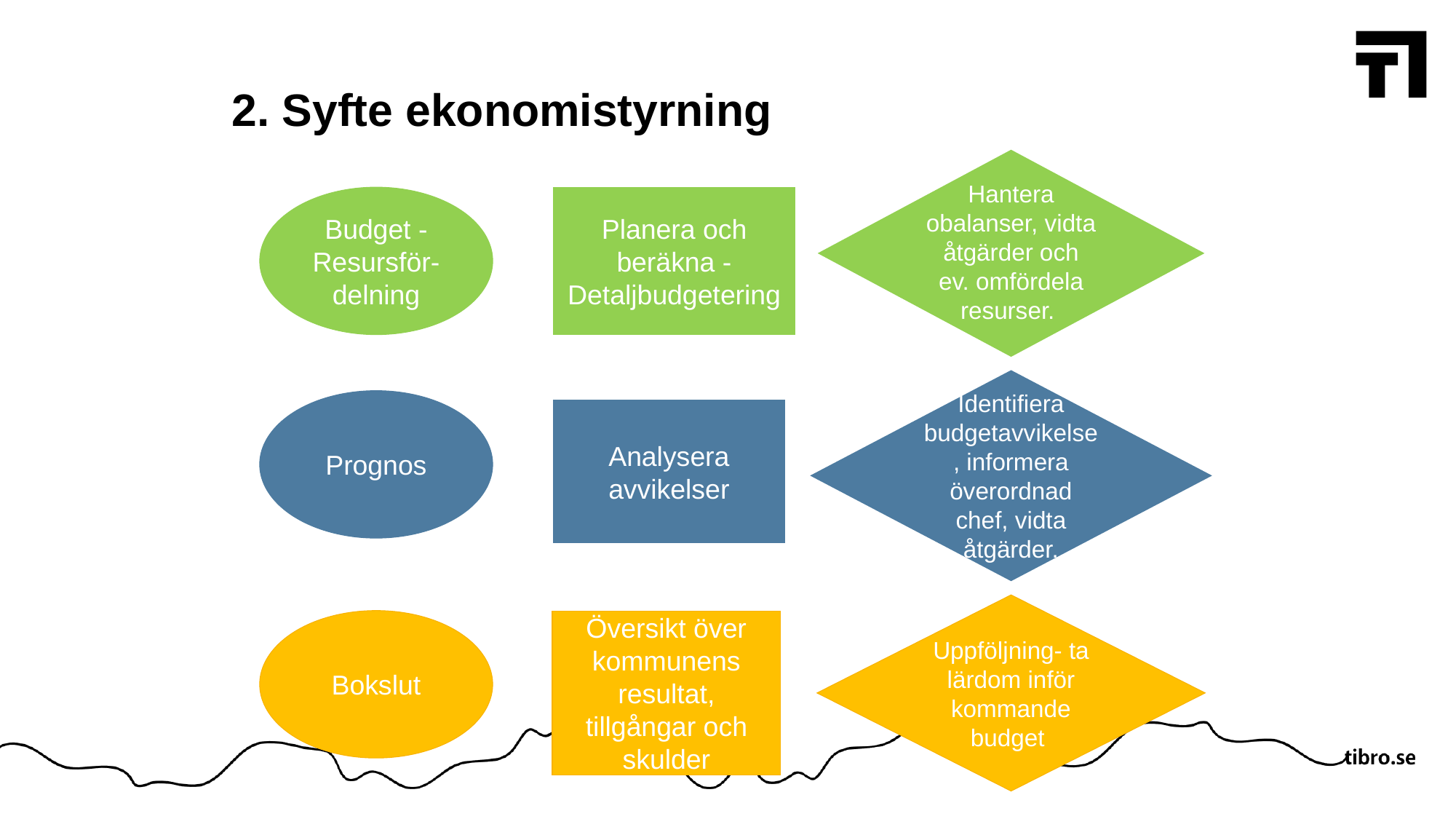

# 2. Syfte ekonomistyrning

Hantera obalanser, vidta åtgärder och ev. omfördela resurser.

Budget - Resursför-delning
Planera och beräkna - Detaljbudgetering
Identifiera budgetavvikelse, informera överordnad chef, vidta åtgärder.
Prognos
Analysera avvikelser
Uppföljning- ta lärdom inför kommande budget
Bokslut
Översikt över kommunens resultat, tillgångar och skulder